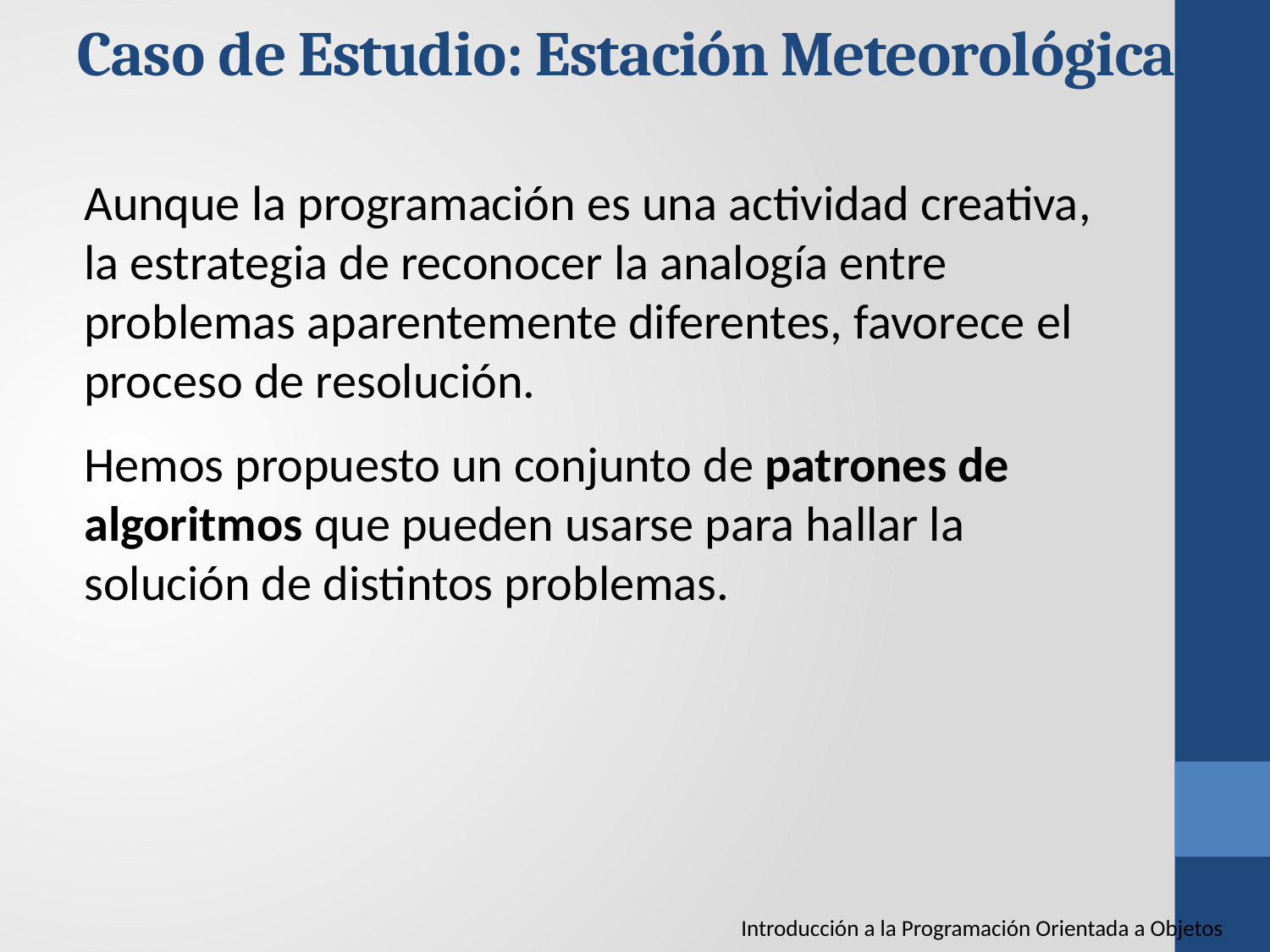

Caso de Estudio: Estación Meteorológica
Aunque la programación es una actividad creativa, la estrategia de reconocer la analogía entre problemas aparentemente diferentes, favorece el proceso de resolución.
Hemos propuesto un conjunto de patrones de algoritmos que pueden usarse para hallar la solución de distintos problemas.

Introducción a la Programación Orientada a Objetos